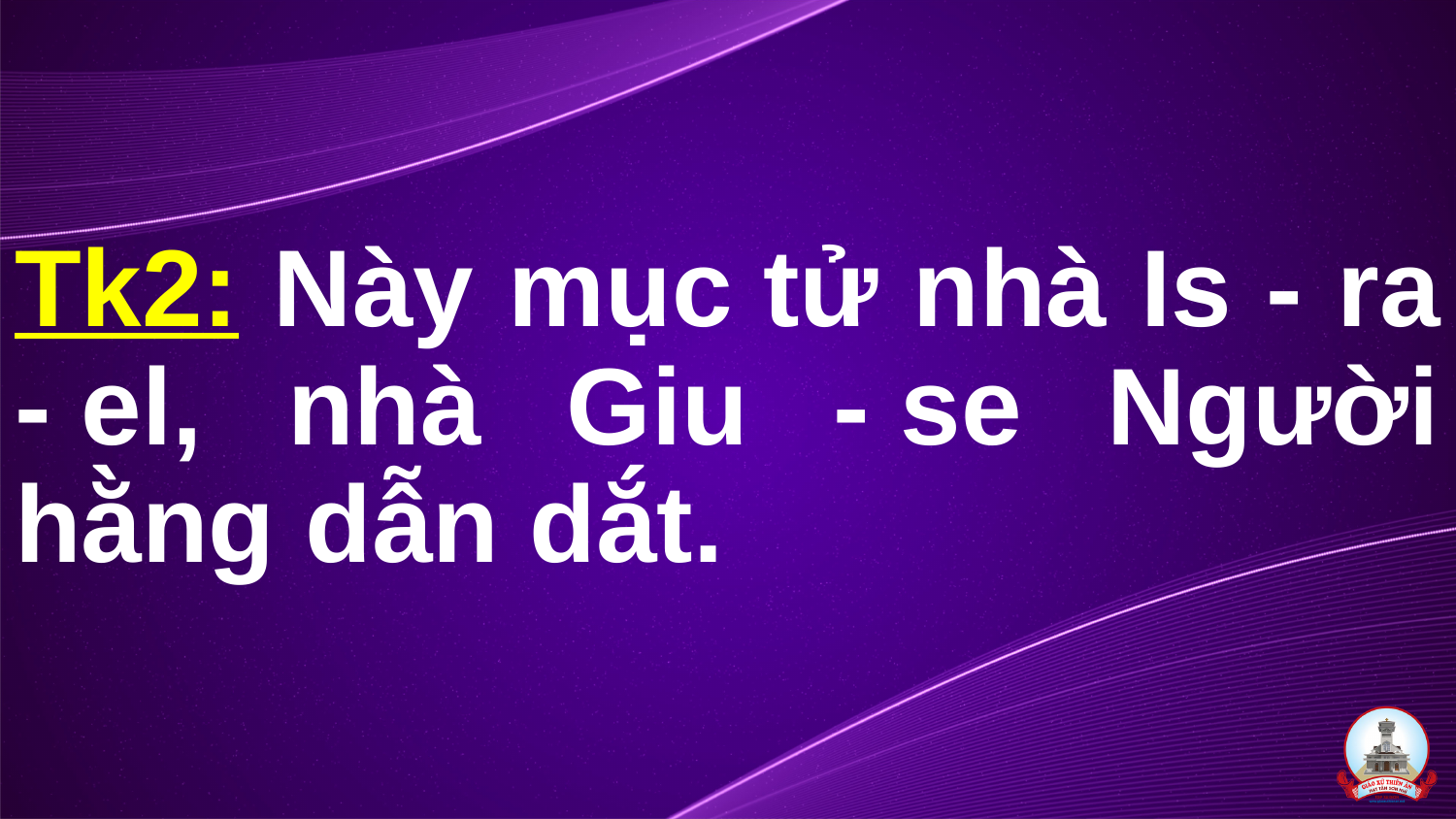

Tk2: Này mục tử nhà Is - ra - el, nhà Giu - se Người hằng dẫn dắt.